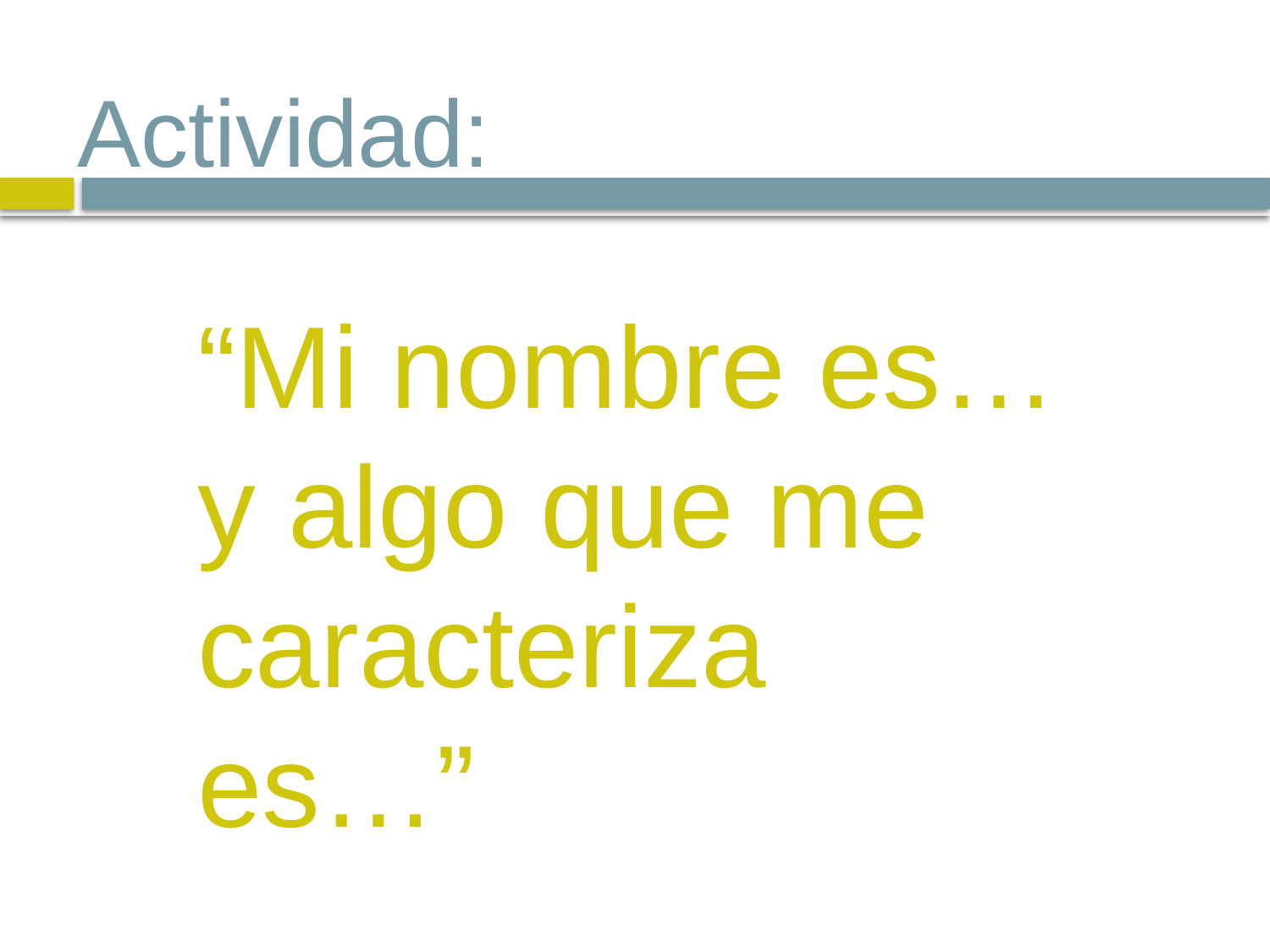

Actividad:
“Mi nombre es… y algo que me caracteriza es…”